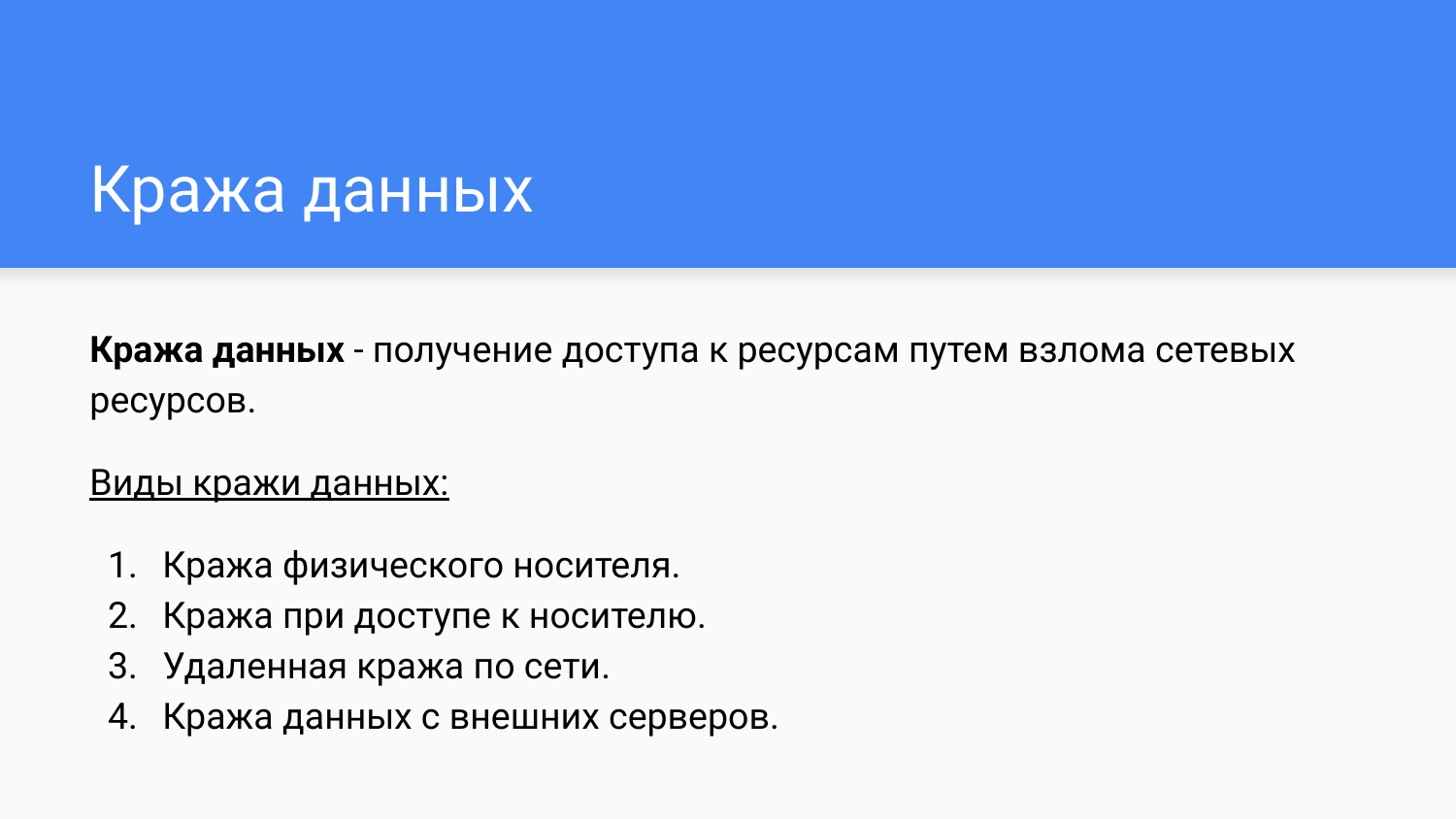

# Кража данных
Кража данных - получение доступа к ресурсам путем взлома сетевых ресурсов.
Виды кражи данных:
Кража физического носителя.
Кража при доступе к носителю.
Удаленная кража по сети.
Кража данных с внешних серверов.